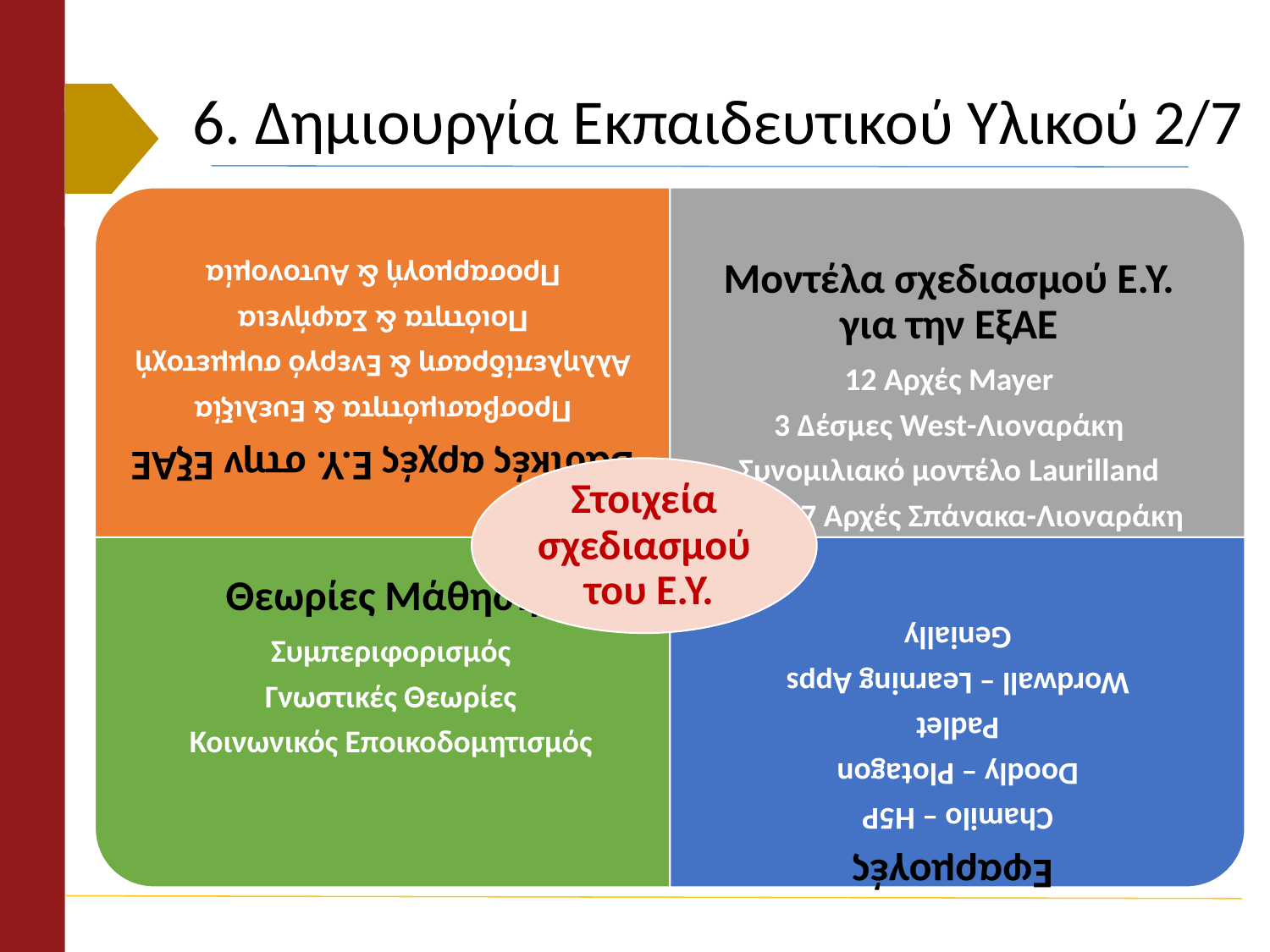

# 6. Δημιουργία Εκπαιδευτικού Υλικού 2/7
Βασικές αρχές Ε.Υ. στην ΕξΑΕ
Προσβασιμότητα & Ευελιξία
Αλληλεπίδραση & Ενεργό συμμετοχή
Ποιότητα & Σαφήνεια
Προσαρμογή & Αυτονομία

Μοντέλα σχεδιασμού Ε.Υ. για την ΕξΑΕ
12 Αρχές Mayer
3 Δέσμες West-Λιοναράκη
Συνομιλιακό μοντέλο Laurilland
            7 Αρχές Σπάνακα-Λιοναράκη
Θεωρίες Μάθησης
Συμπεριφορισμός
Γνωστικές Θεωρίες
Κοινωνικός Εποικοδομητισμός

  Εφαρμογές
Chamilo – H5P
Doodly – Plotagon
Padlet
Wordwall – Learning Apps
Genially

Στοιχεία σχεδιασμού  του Ε.Υ.